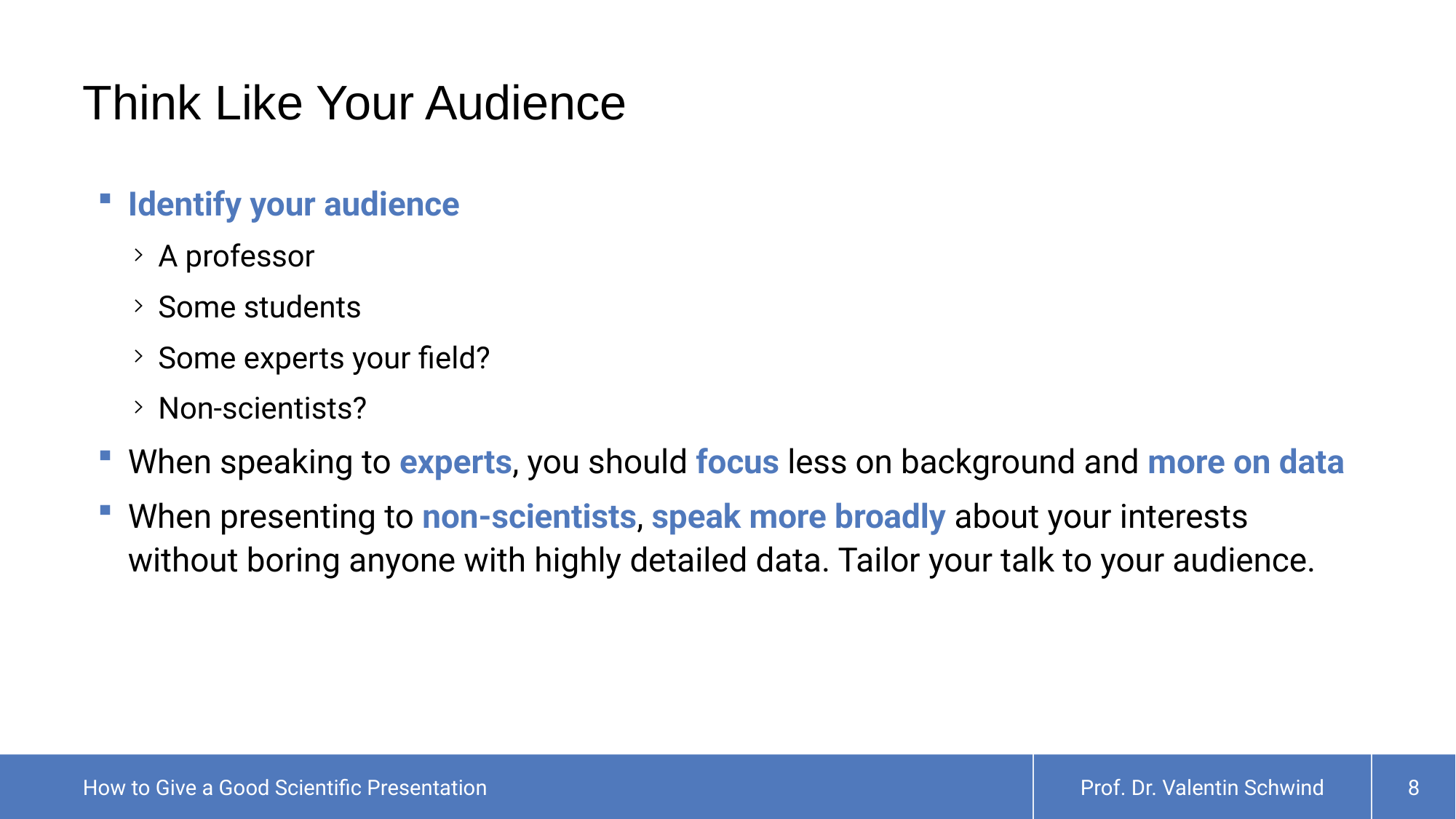

# Think Like Your Audience
Identify your audience
A professor
Some students
Some experts your field?
Non-scientists?
When speaking to experts, you should focus less on background and more on data
When presenting to non-scientists, speak more broadly about your interests without boring anyone with highly detailed data. Tailor your talk to your audience.

How to Give a Good Scientific Presentation
Prof. Dr. Valentin Schwind
8